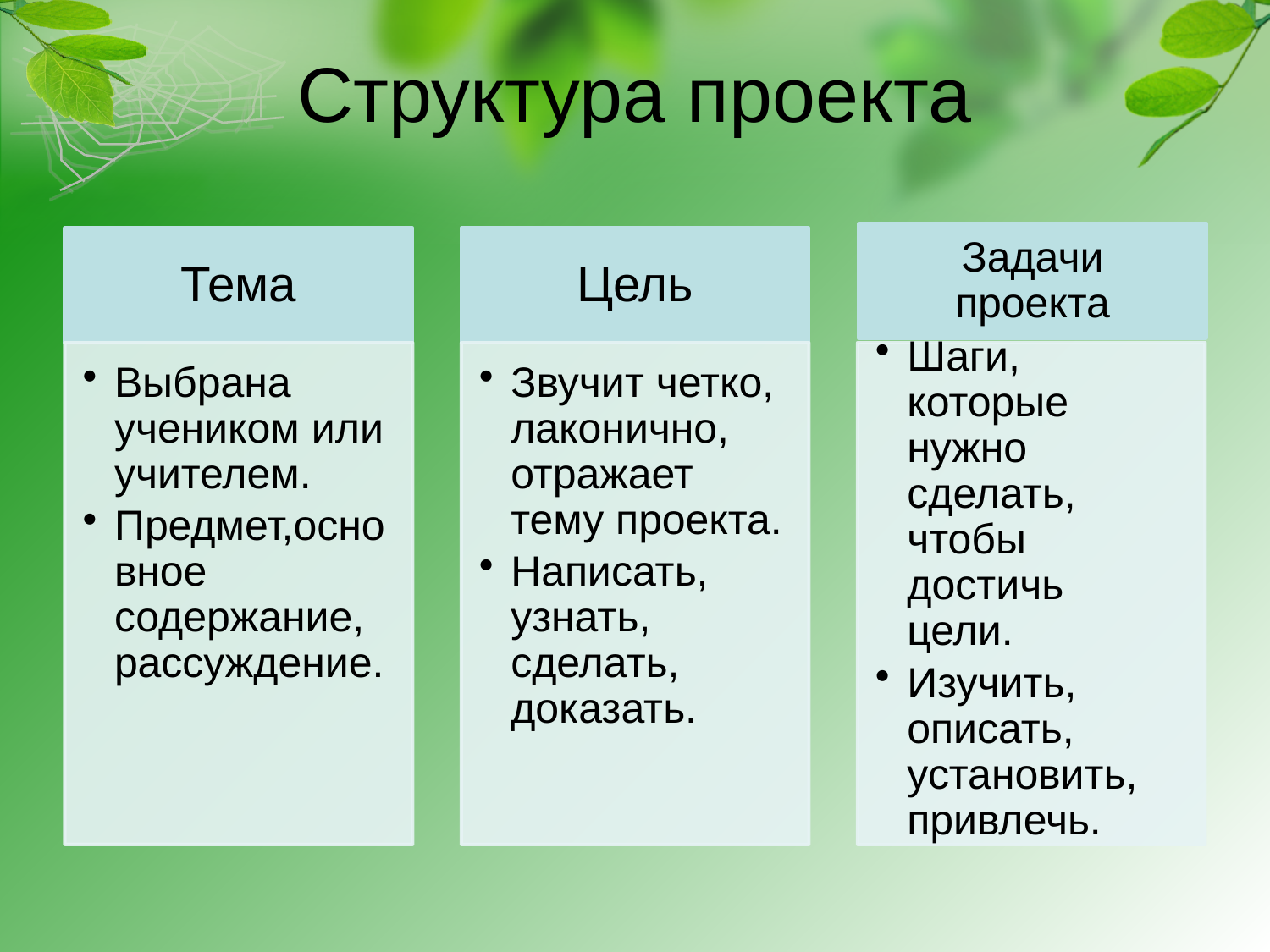

# Структура проекта
Тема
Выбрана учеником или учителем.
Предмет,основное содержание, рассуждение.
Цель
Звучит четко, лаконично,  отражает тему проекта.
Написать, узнать, сделать, доказать.
Задачи проекта
Шаги, которые нужно сделать, чтобы достичь цели.
Изучить, описать, установить, привлечь.